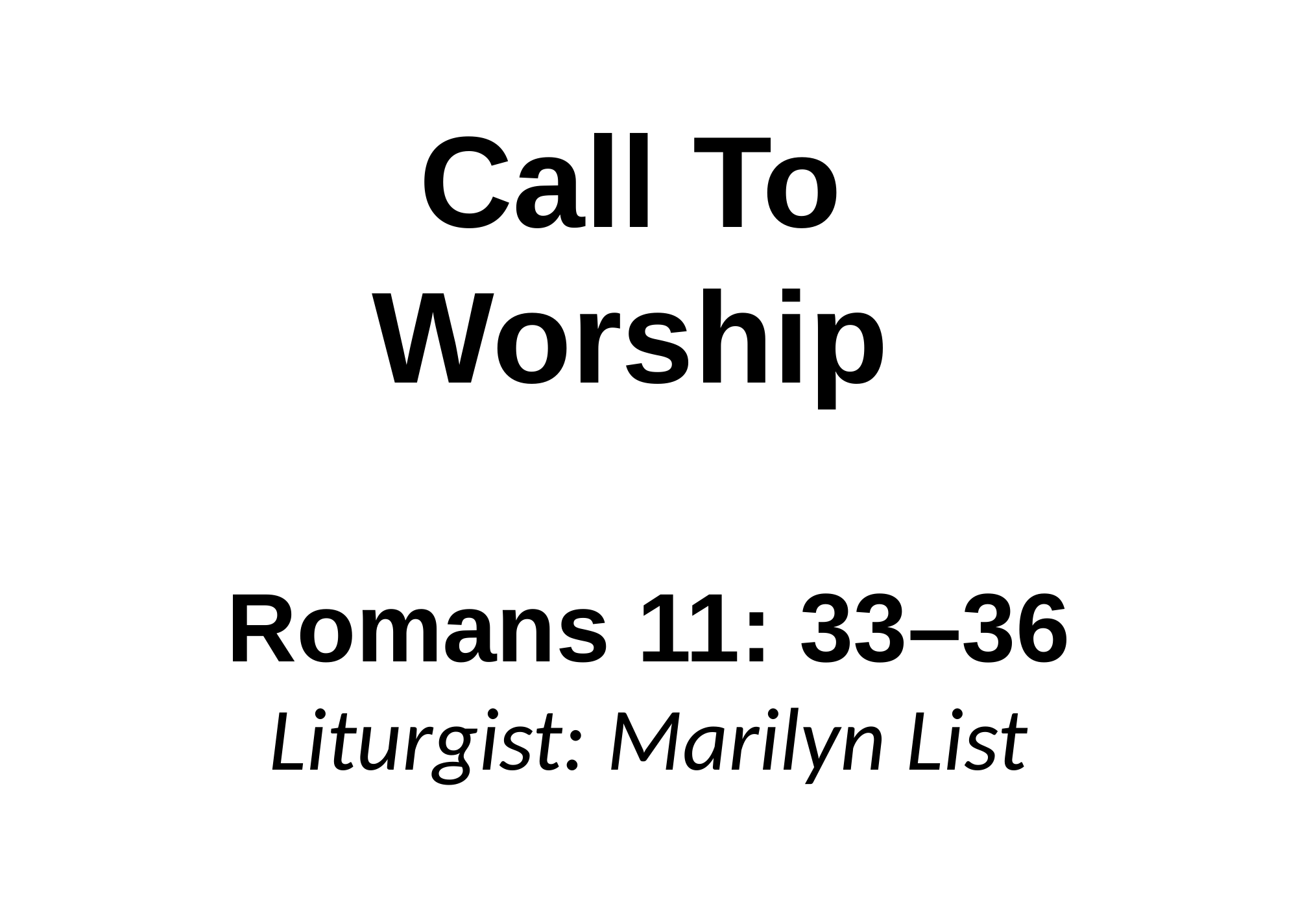

# Call To Worship Romans 11: 33–36 Liturgist: Marilyn List